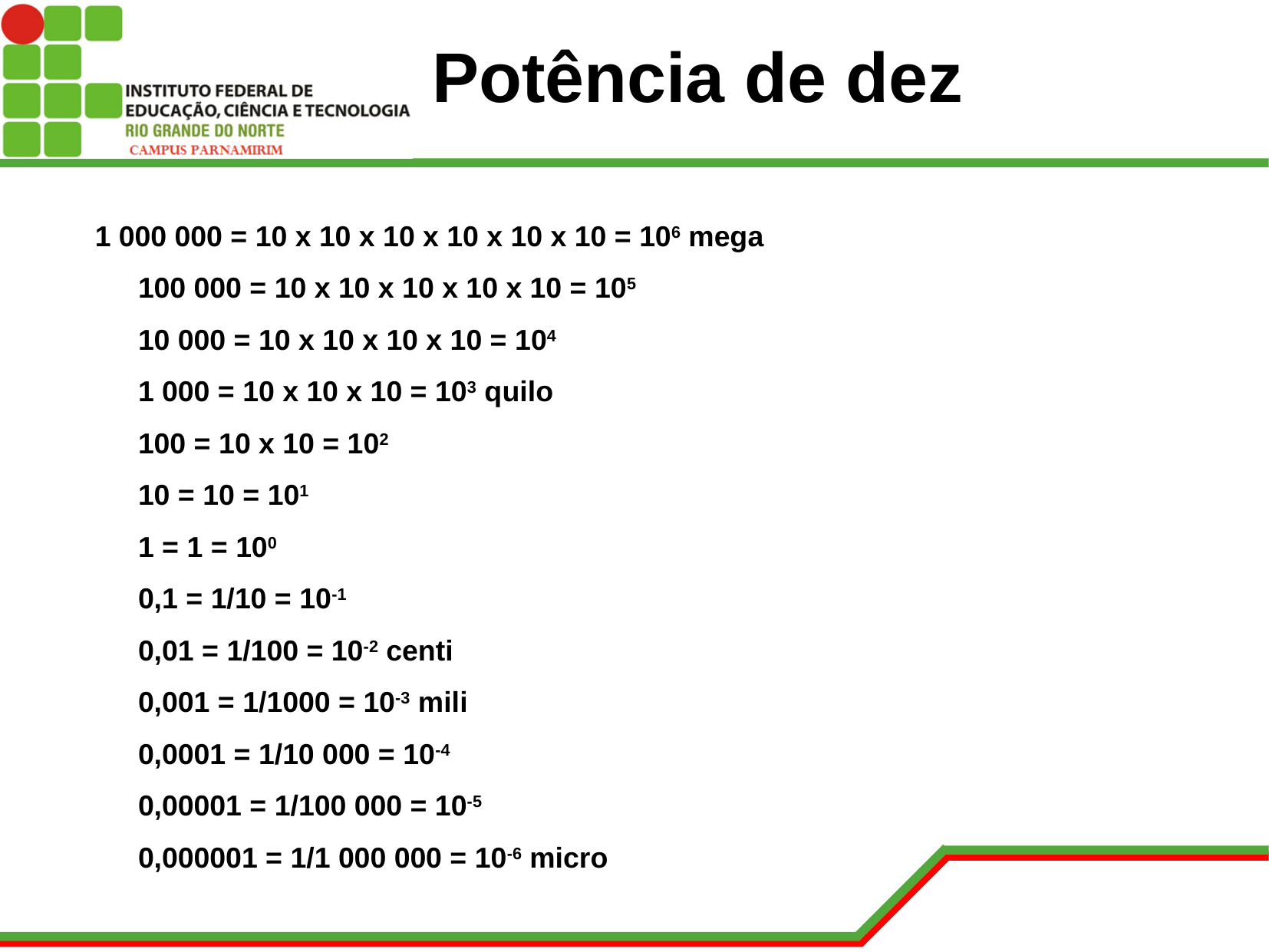

# Potência de dez
1 000 000 = 10 x 10 x 10 x 10 x 10 x 10 = 106 mega
100 000 = 10 x 10 x 10 x 10 x 10 = 105
10 000 = 10 x 10 x 10 x 10 = 104
1 000 = 10 x 10 x 10 = 103 quilo
100 = 10 x 10 = 102
10 = 10 = 101
1 = 1 = 100
0,1 = 1/10 = 10-1
0,01 = 1/100 = 10-2 centi
0,001 = 1/1000 = 10-3 mili
0,0001 = 1/10 000 = 10-4
0,00001 = 1/100 000 = 10-5
0,000001 = 1/1 000 000 = 10-6 micro